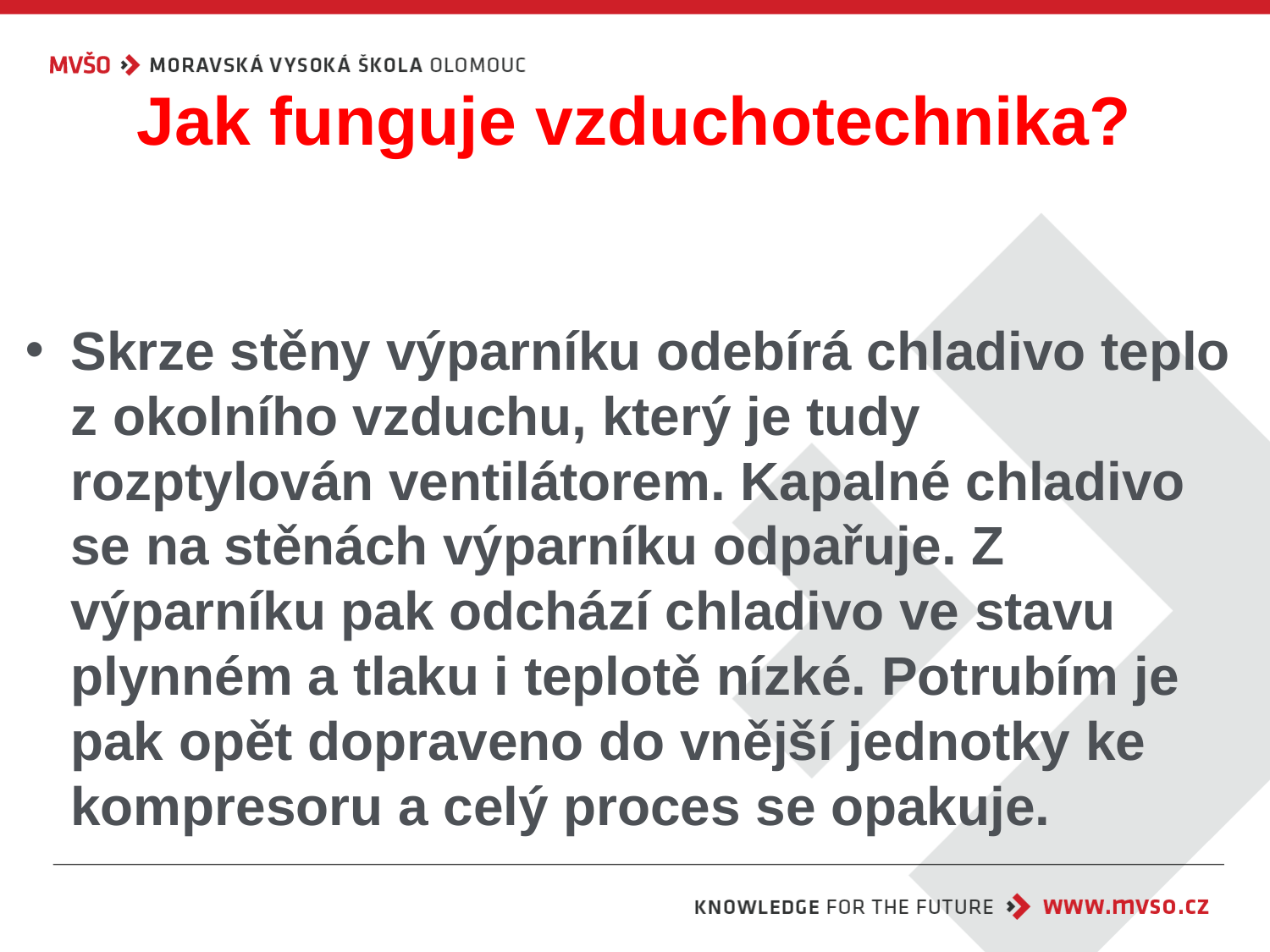

# Jak funguje vzduchotechnika?
Skrze stěny výparníku odebírá chladivo teplo
z okolního vzduchu, který je tudy rozptylován ventilátorem. Kapalné chladivo se na stěnách výparníku odpařuje. Z výparníku pak odchází chladivo ve stavu plynném a tlaku i teplotě nízké. Potrubím je pak opět dopraveno do vnější jednotky ke kompresoru a celý proces se opakuje.